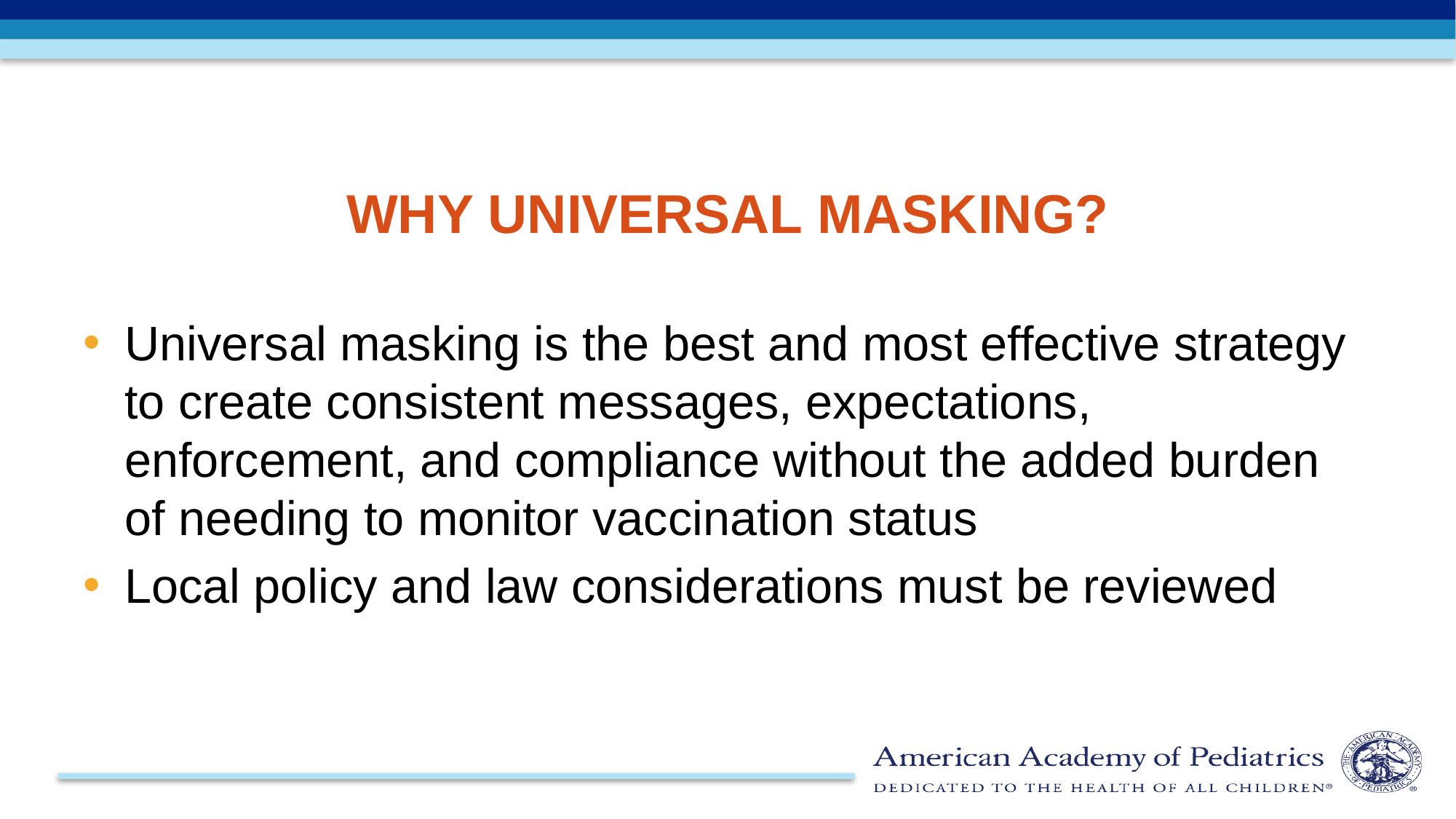

# Why Universal Masking?
Universal masking is the best and most effective strategy to create consistent messages, expectations, enforcement, and compliance without the added burden of needing to monitor vaccination status
Local policy and law considerations must be reviewed